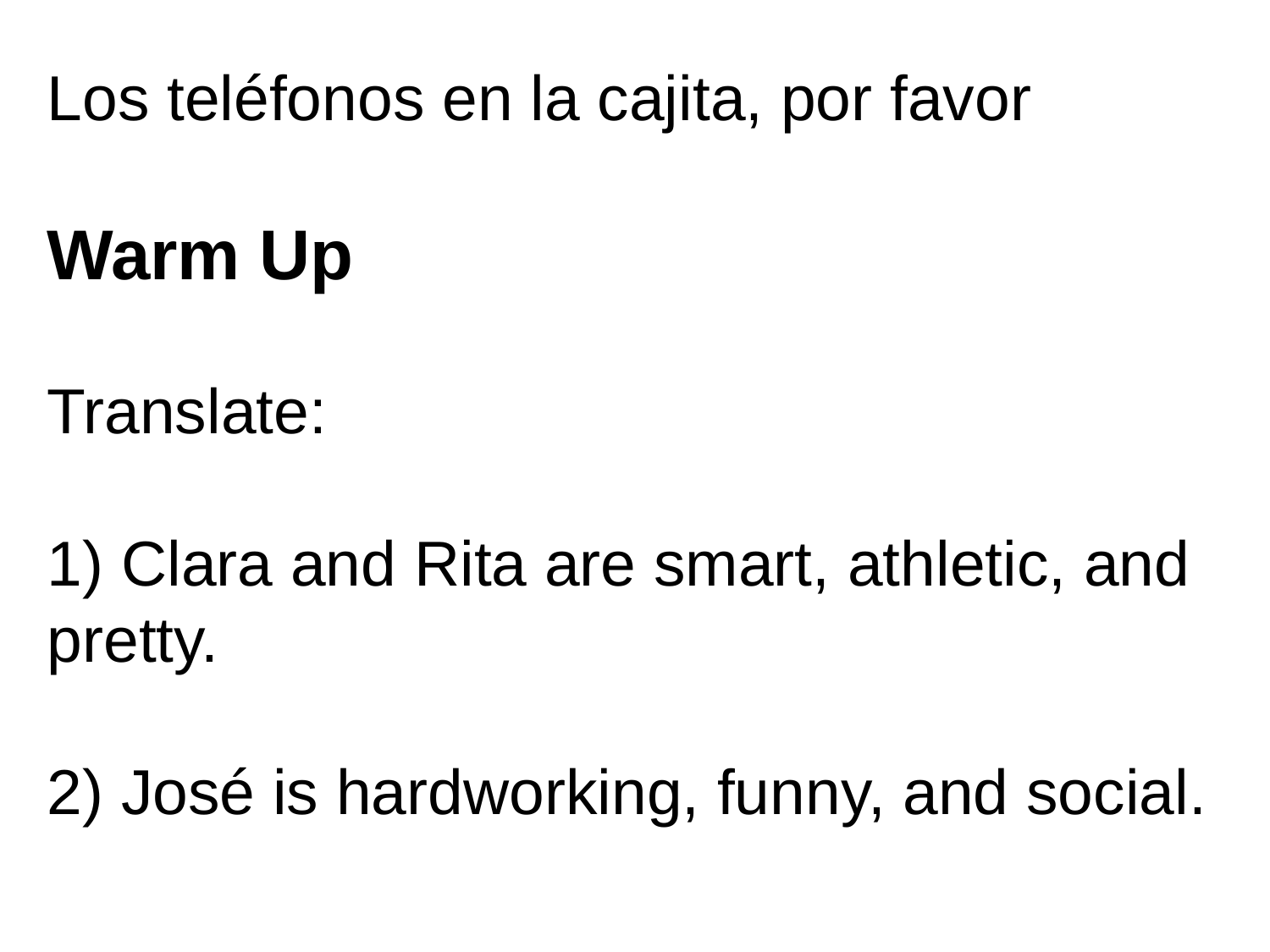

Los teléfonos en la cajita, por favor
Warm Up
Translate:
1) Clara and Rita are smart, athletic, and pretty.
2) José is hardworking, funny, and social.